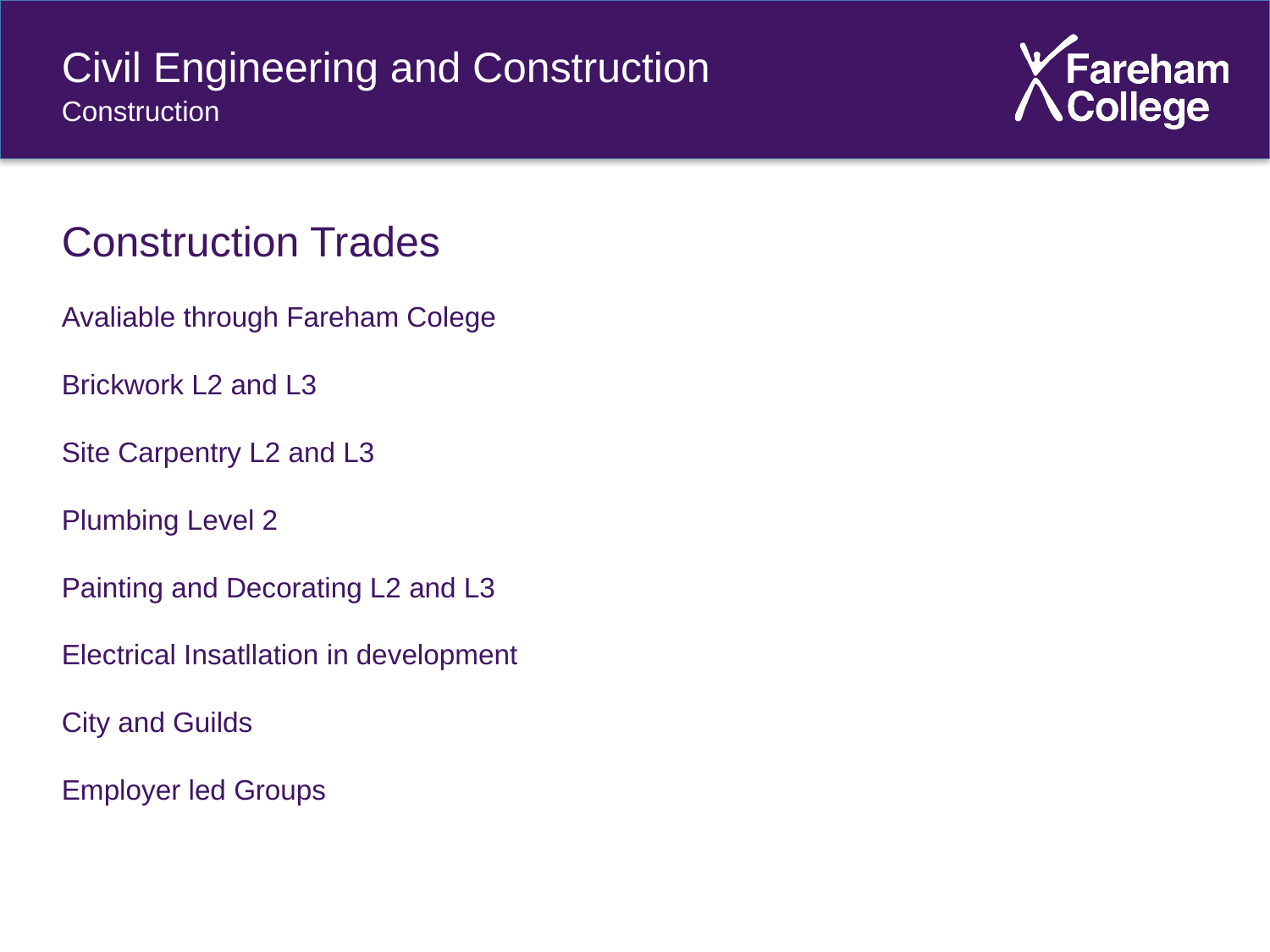

Civil Engineering and Construction
Construction
Construction Trades

Avaliable through Fareham Colege

Brickwork L2 and L3

Site Carpentry L2 and L3

Plumbing Level 2

Painting and Decorating L2 and L3

Electrical Insatllation in development

City and Guilds

Employer led Groups